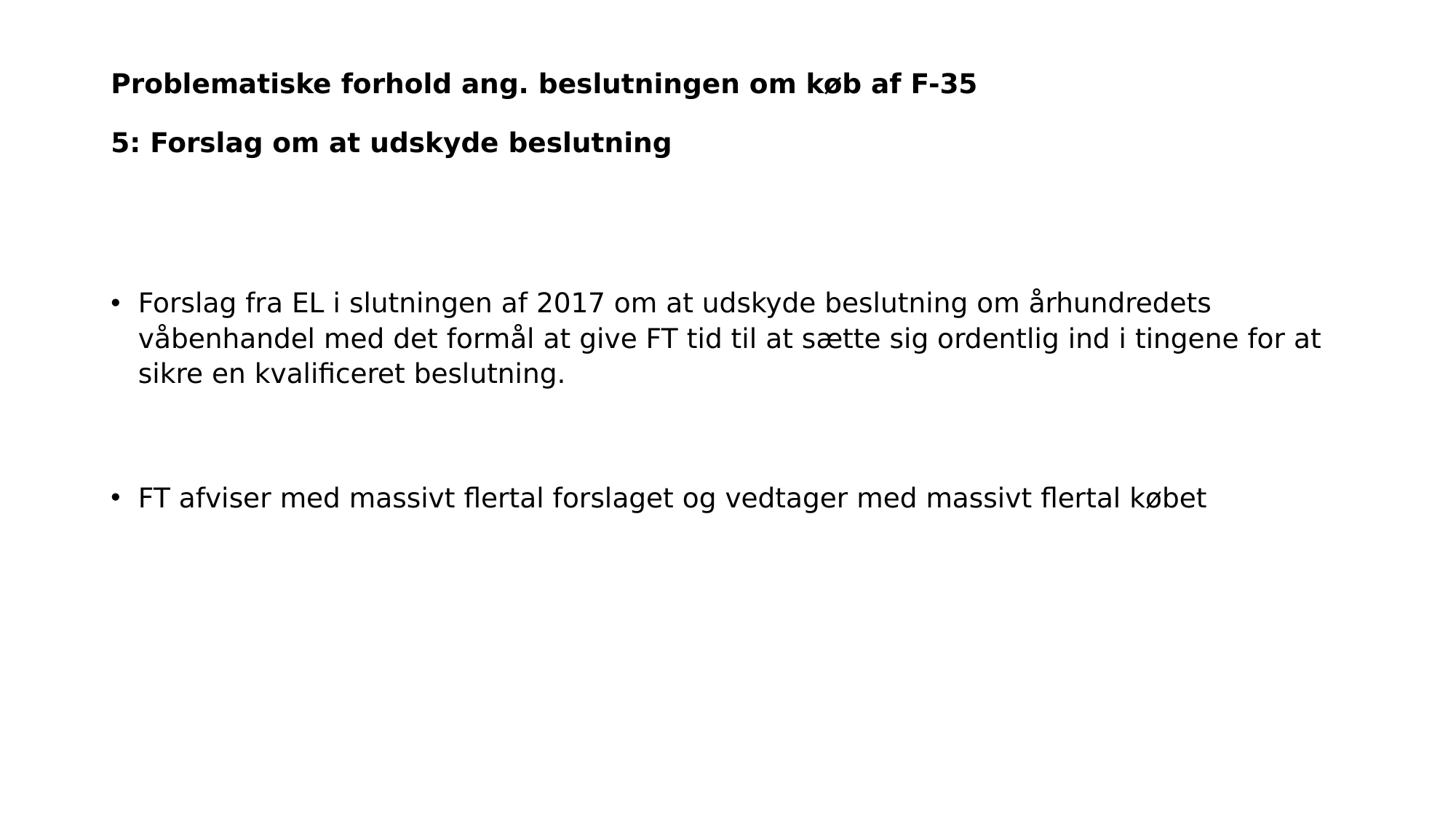

# Problematiske forhold ang. beslutningen om køb af F-35 5: Forslag om at udskyde beslutning

Forslag fra EL i slutningen af 2017 om at udskyde beslutning om århundredets våbenhandel med det formål at give FT tid til at sætte sig ordentlig ind i tingene for at sikre en kvalificeret beslutning.

FT afviser med massivt flertal forslaget og vedtager med massivt flertal købet